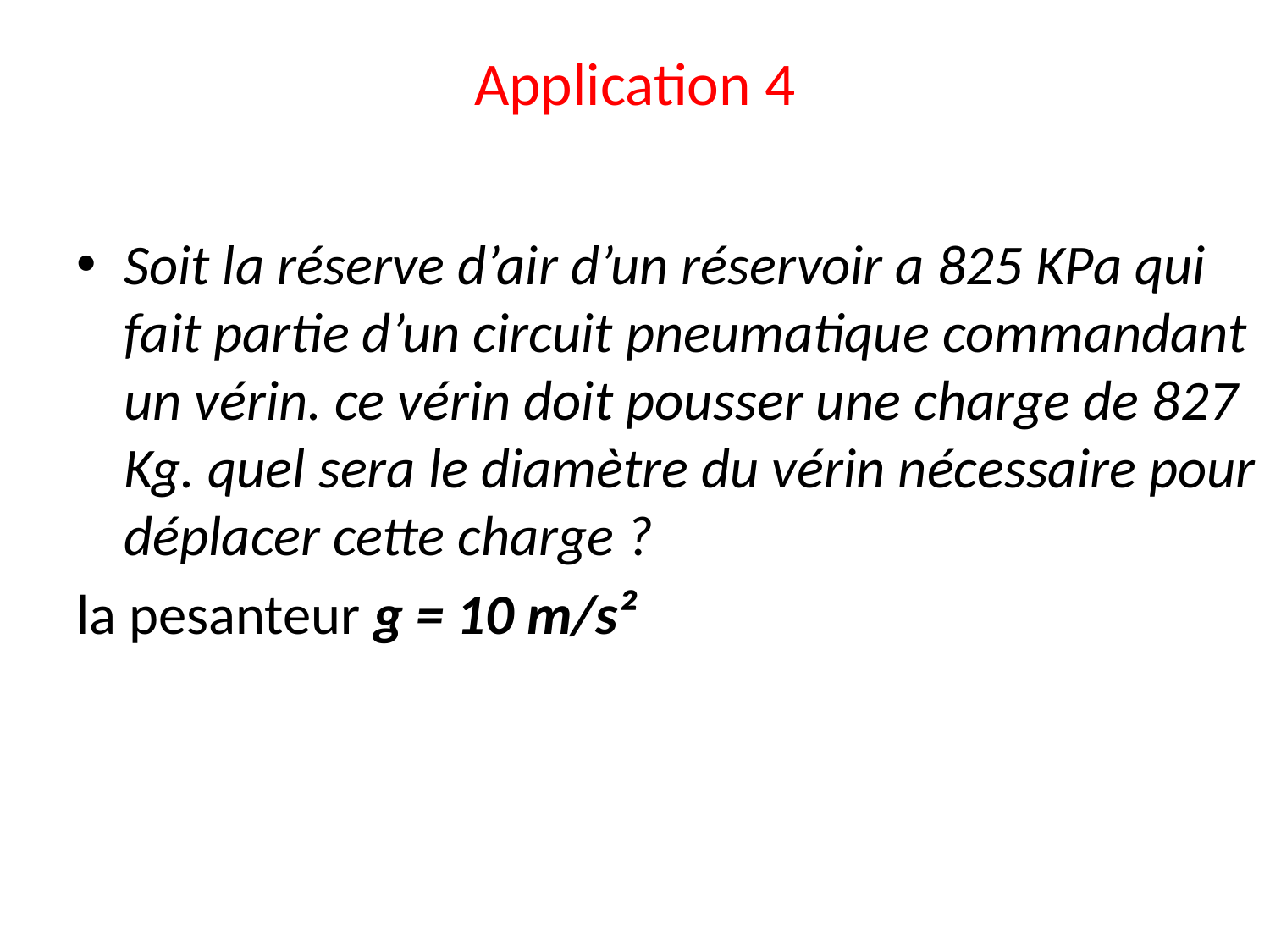

# Application 4
Soit la réserve d’air d’un réservoir a 825 KPa qui fait partie d’un circuit pneumatique commandant un vérin. ce vérin doit pousser une charge de 827 Kg. quel sera le diamètre du vérin nécessaire pour déplacer cette charge ?
la pesanteur g = 10 m/s²